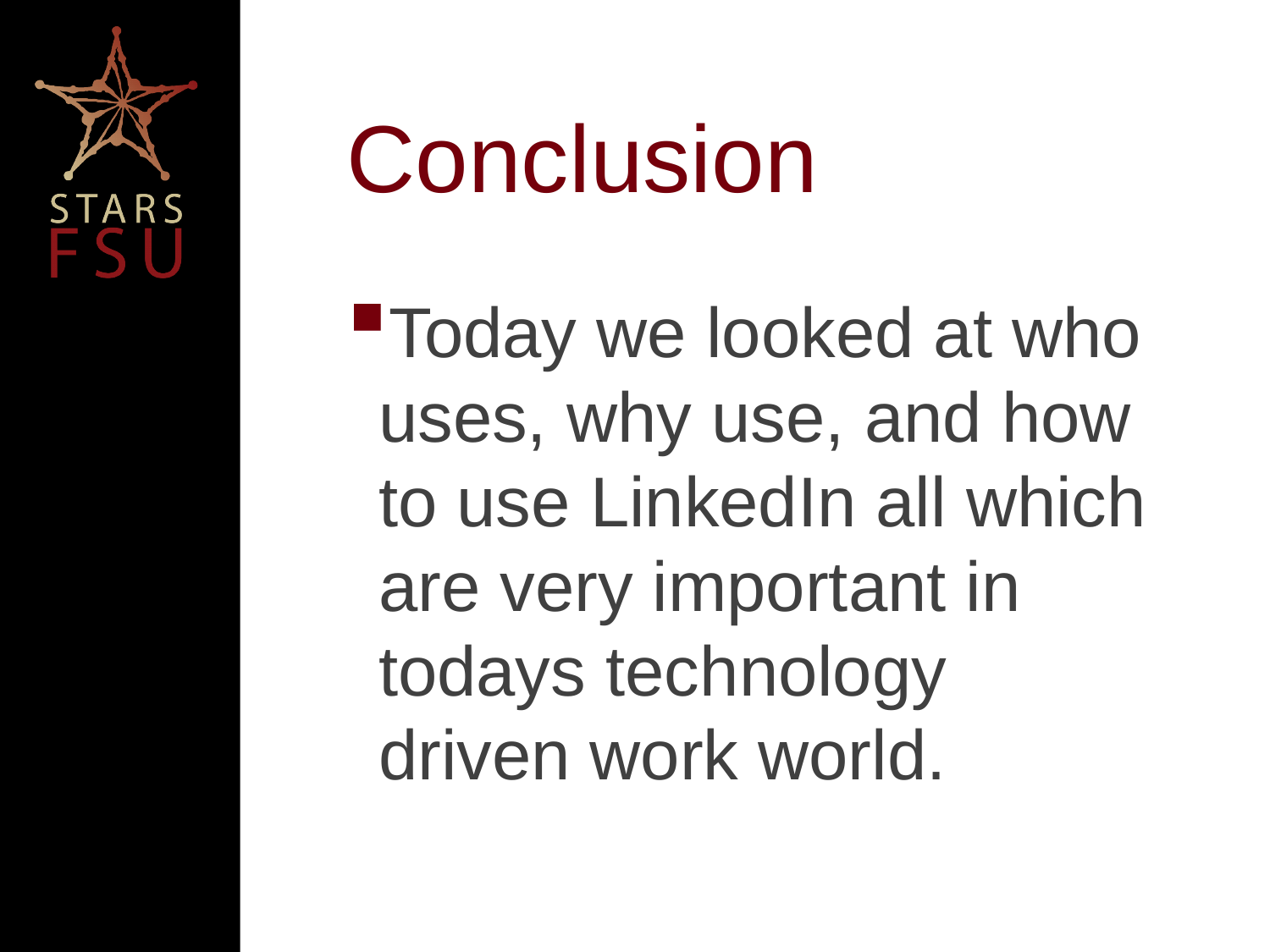

# Conclusion
Today we looked at who uses, why use, and how to use LinkedIn all which are very important in todays technology driven work world.